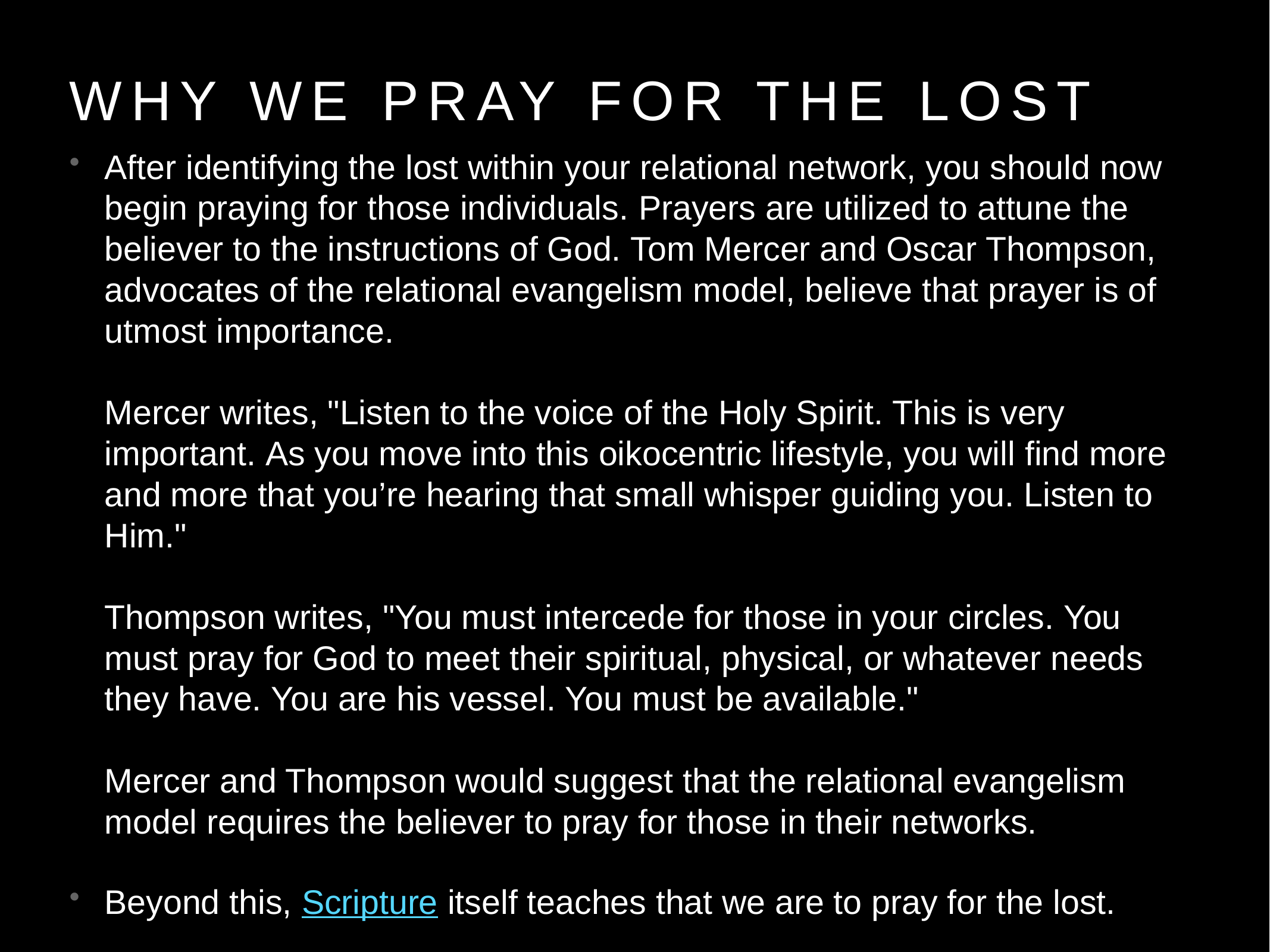

# why we pray for the lost
After identifying the lost within your relational network, you should now begin praying for those individuals. Prayers are utilized to attune the believer to the instructions of God. Tom Mercer and Oscar Thompson, advocates of the relational evangelism model, believe that prayer is of utmost importance. 
Mercer writes, "Listen to the voice of the Holy Spirit. This is very important. As you move into this oikocentric lifestyle, you will find more and more that you’re hearing that small whisper guiding you. Listen to Him." 
Thompson writes, "You must intercede for those in your circles. You must pray for God to meet their spiritual, physical, or whatever needs they have. You are his vessel. You must be available." 
Mercer and Thompson would suggest that the relational evangelism model requires the believer to pray for those in their networks.
Beyond this, Scripture itself teaches that we are to pray for the lost.